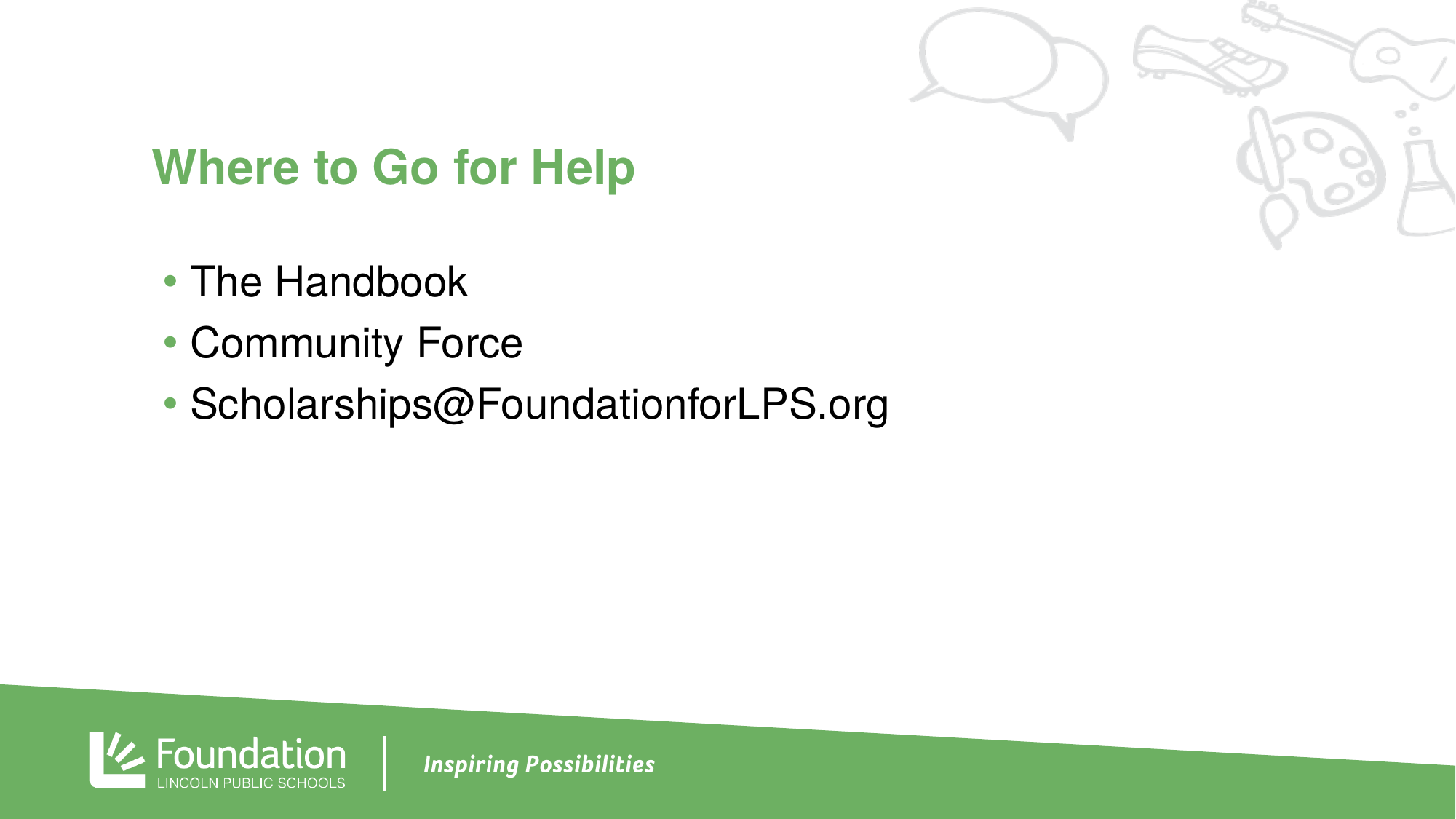

Where to Go for Help
The Handbook
Community Force
Scholarships@FoundationforLPS.org